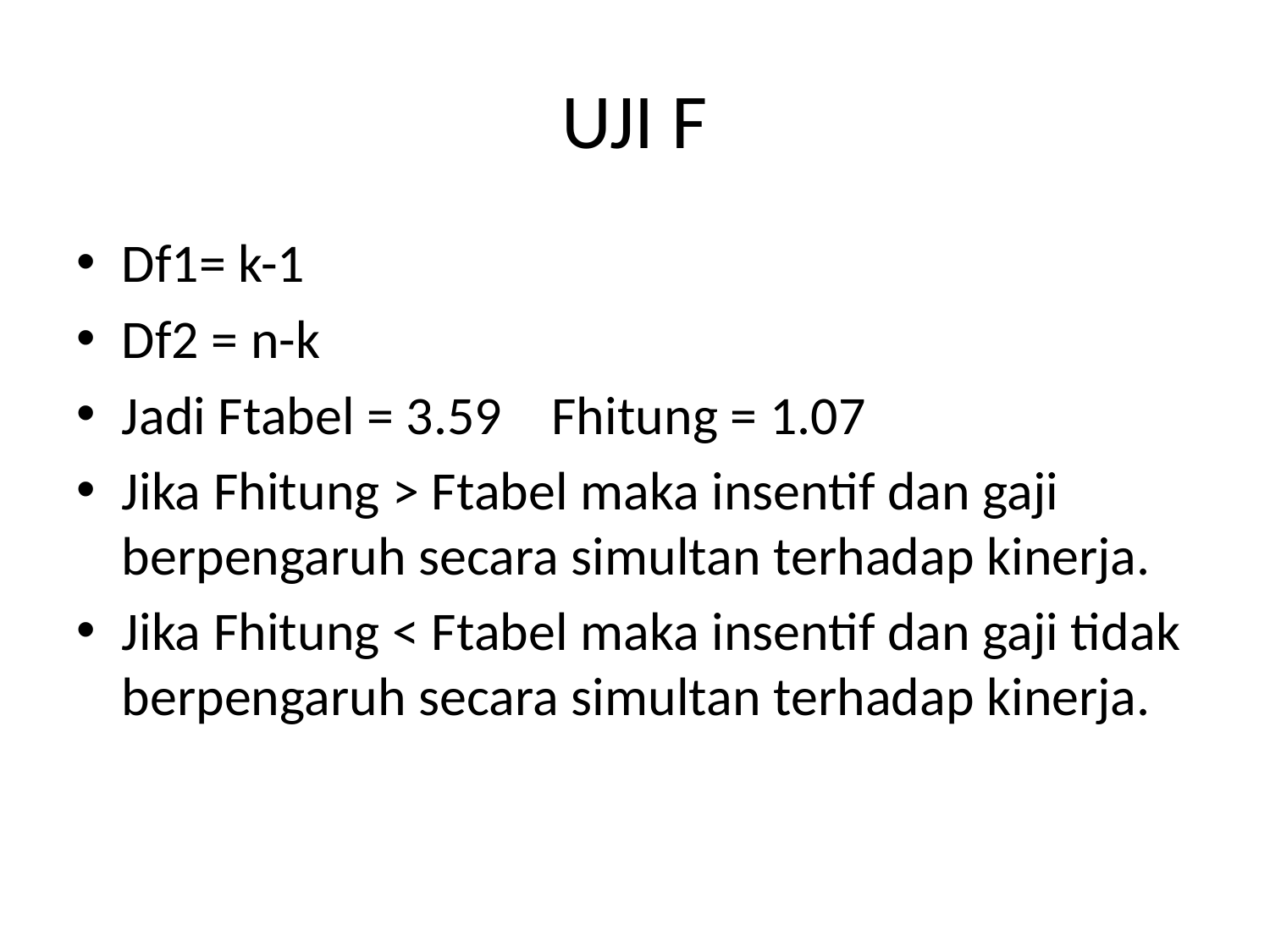

# UJI F
Df1= k-1
Df2 = n-k
Jadi Ftabel = 3.59    Fhitung = 1.07
Jika Fhitung > Ftabel maka insentif dan gaji berpengaruh secara simultan terhadap kinerja.
Jika Fhitung < Ftabel maka insentif dan gaji tidak berpengaruh secara simultan terhadap kinerja.